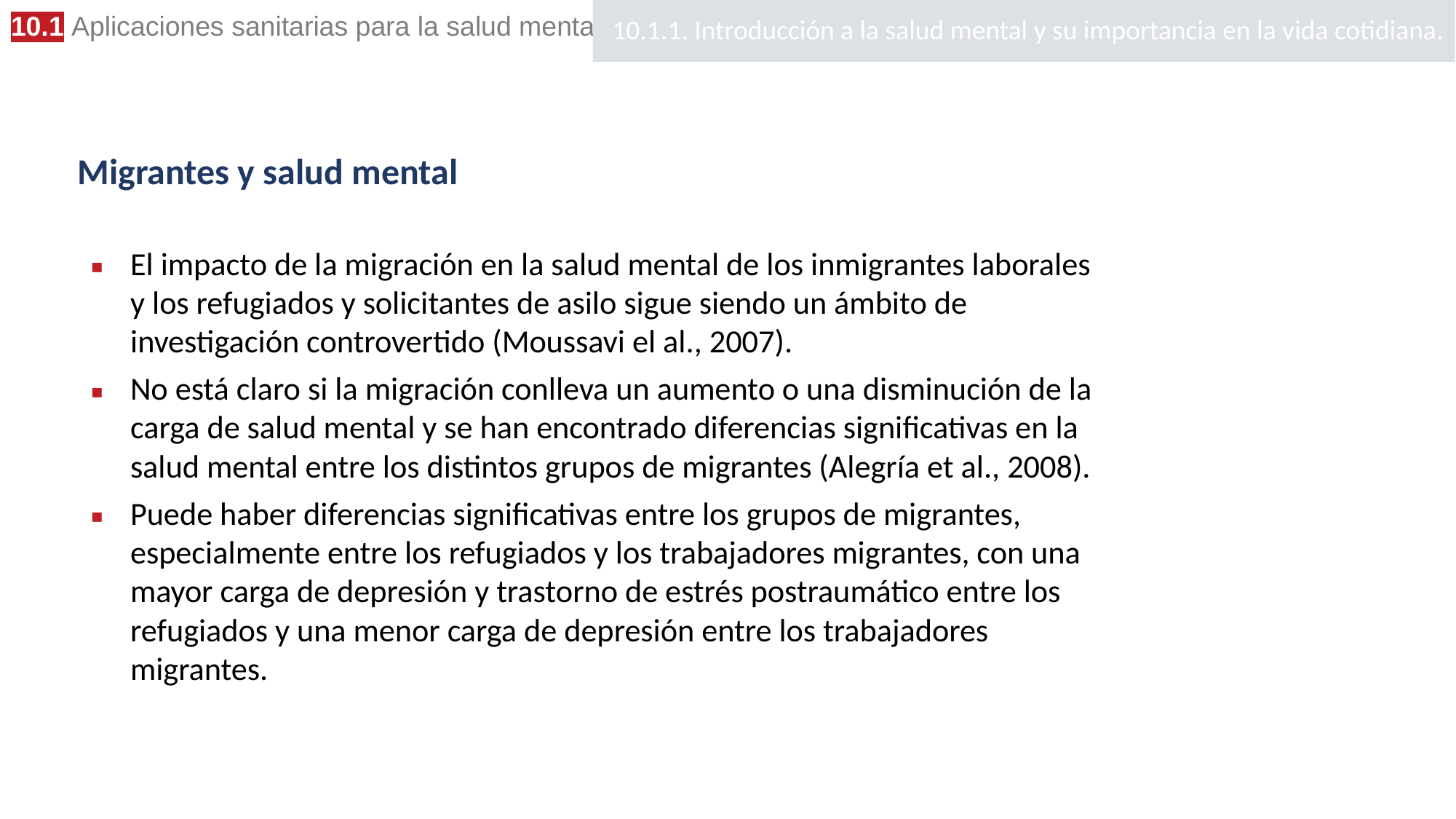

10.1.1. Introducción a la salud mental y su importancia en la vida cotidiana.
# Migrantes y salud mental
El impacto de la migración en la salud mental de los inmigrantes laborales y los refugiados y solicitantes de asilo sigue siendo un ámbito de investigación controvertido (Moussavi el al., 2007).
No está claro si la migración conlleva un aumento o una disminución de la carga de salud mental y se han encontrado diferencias significativas en la salud mental entre los distintos grupos de migrantes (Alegría et al., 2008).
Puede haber diferencias significativas entre los grupos de migrantes, especialmente entre los refugiados y los trabajadores migrantes, con una mayor carga de depresión y trastorno de estrés postraumático entre los refugiados y una menor carga de depresión entre los trabajadores migrantes.